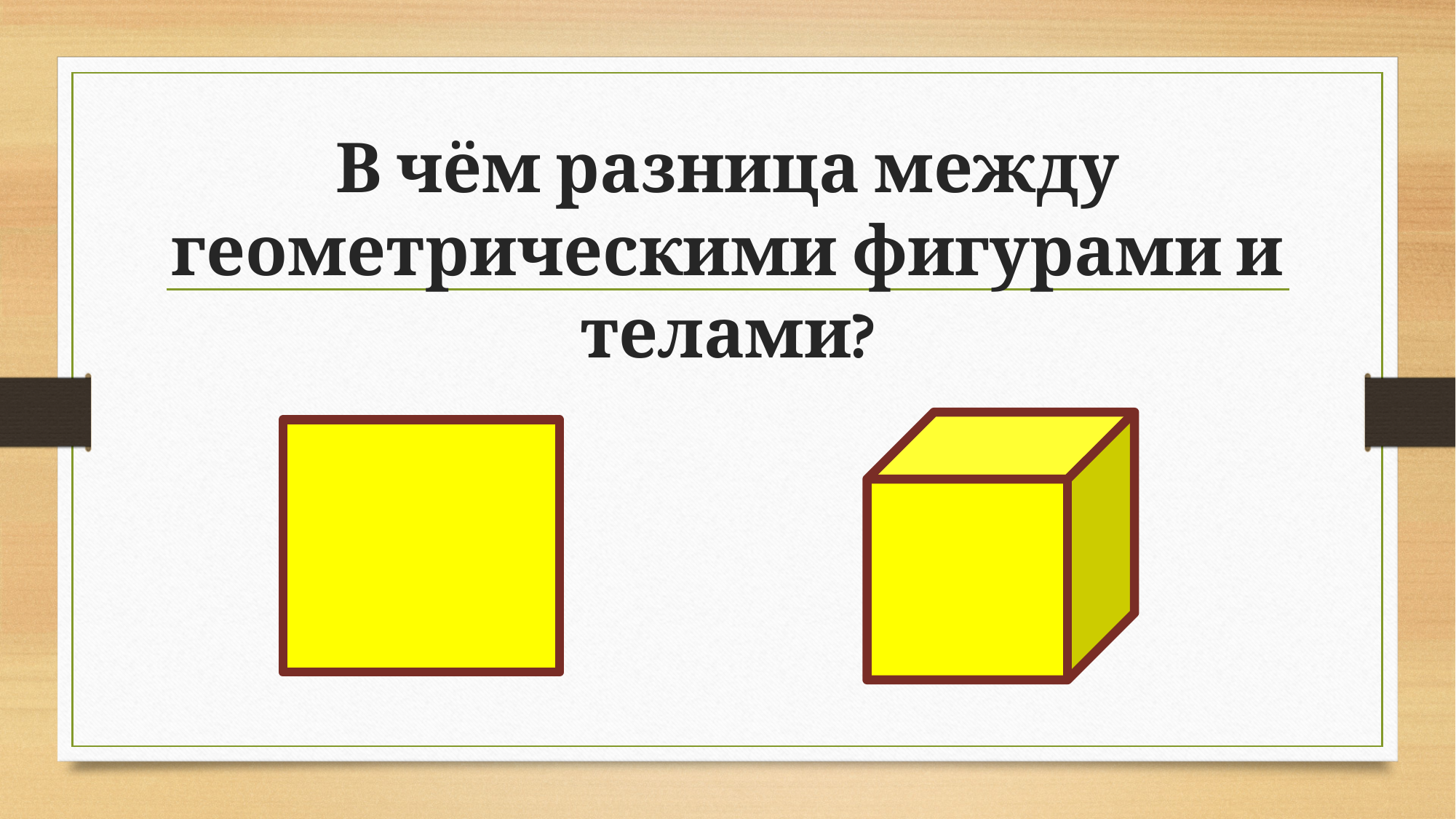

# В чём разница между геометрическими фигурами и телами?